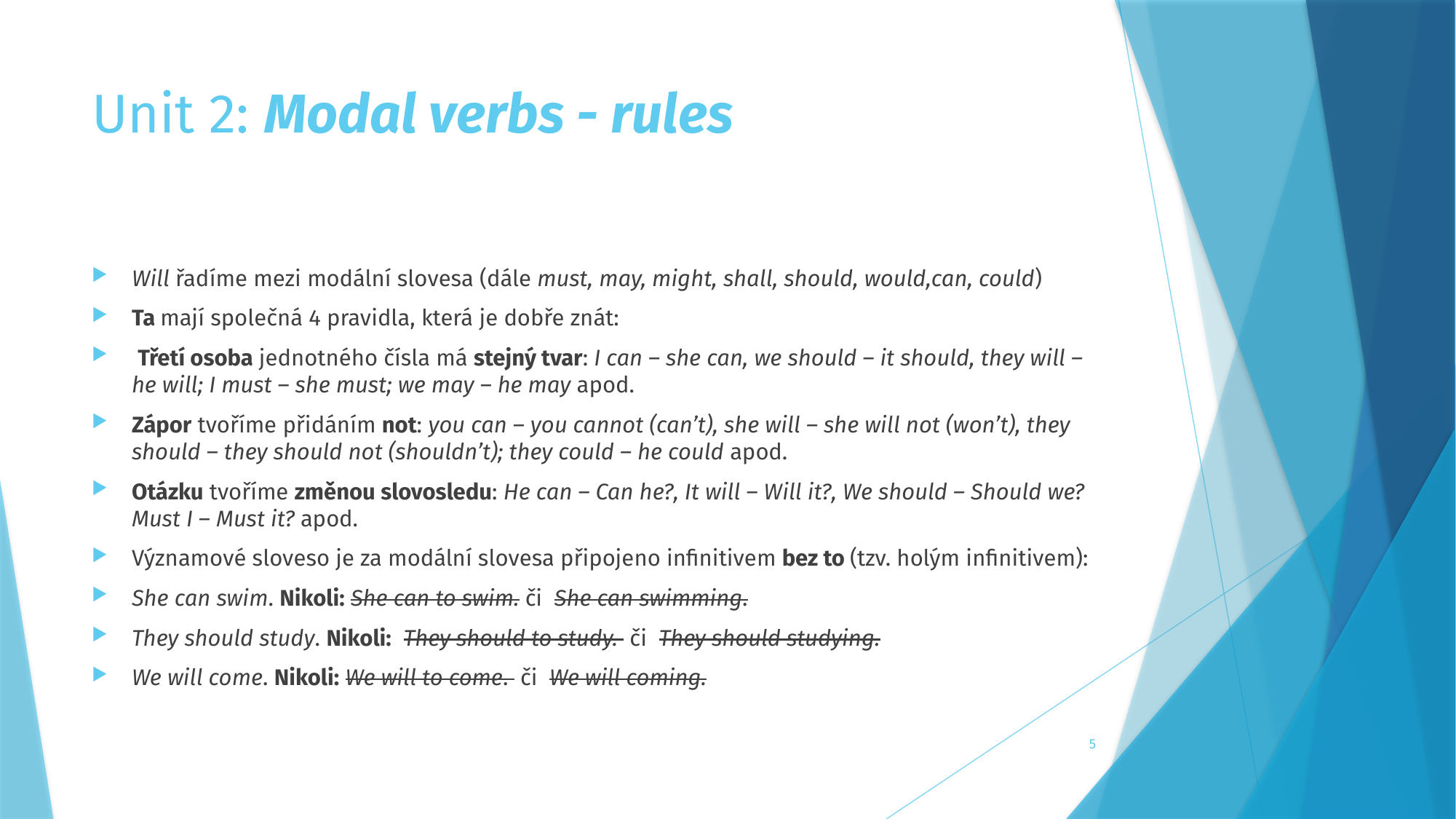

# Unit 2: Modal verbs - rules
Will řadíme mezi modální slovesa (dále must, may, might, shall, should, would,can, could)
Ta mají společná 4 pravidla, která je dobře znát:
 Třetí osoba jednotného čísla má stejný tvar: I can – she can, we should – it should, they will – he will; I must – she must; we may – he may apod.
Zápor tvoříme přidáním not: you can – you cannot (can’t), she will – she will not (won’t), they should – they should not (shouldn’t); they could – he could apod.
Otázku tvoříme změnou slovosledu: He can – Can he?, It will – Will it?, We should – Should we? Must I – Must it? apod.
Významové sloveso je za modální slovesa připojeno infinitivem bez to (tzv. holým infinitivem):
She can swim. Nikoli: She can to swim. či  She can swimming.
They should study. Nikoli:  They should to study.  či  They should studying.
We will come. Nikoli: We will to come.  či  We will coming.

5